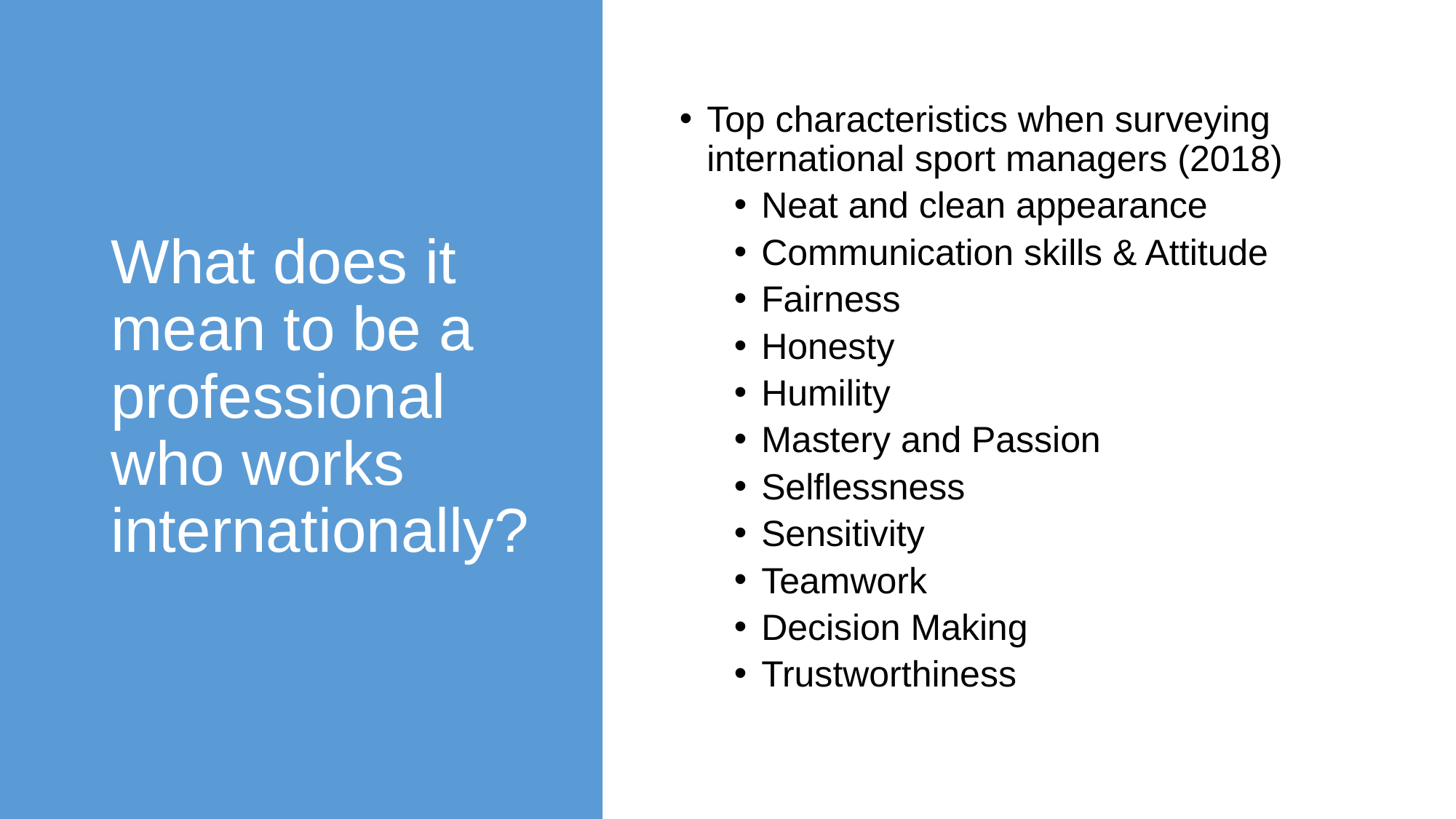

# What does it mean to be a professional who works internationally?
Top characteristics when surveying international sport managers (2018)
Neat and clean appearance
Communication skills & Attitude
Fairness
Honesty
Humility
Mastery and Passion
Selflessness
Sensitivity
Teamwork
Decision Making
Trustworthiness